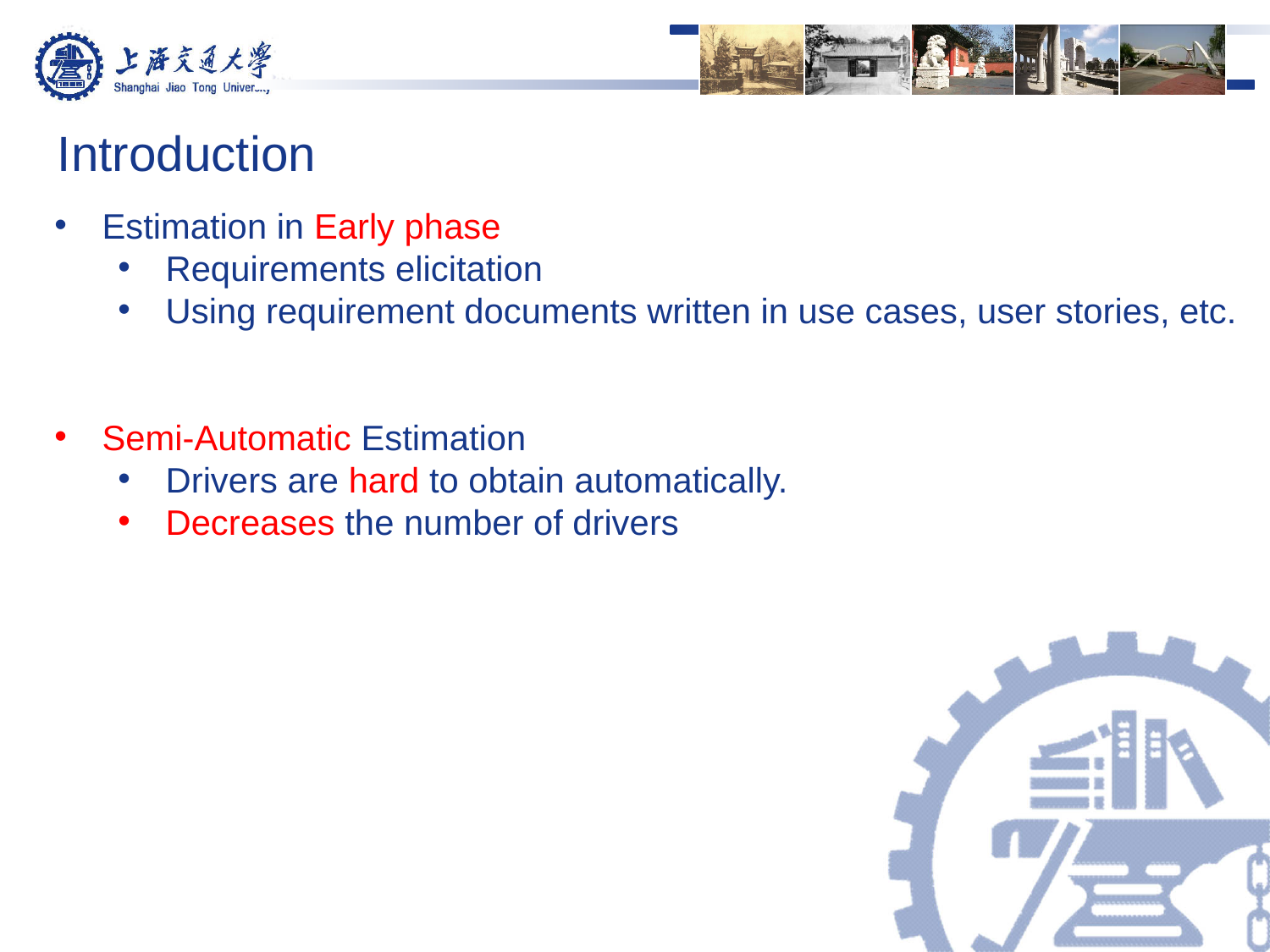

Introduction
Estimation in Early phase
Requirements elicitation
Using requirement documents written in use cases, user stories, etc.

Semi-Automatic Estimation
Drivers are hard to obtain automatically.
Decreases the number of drivers